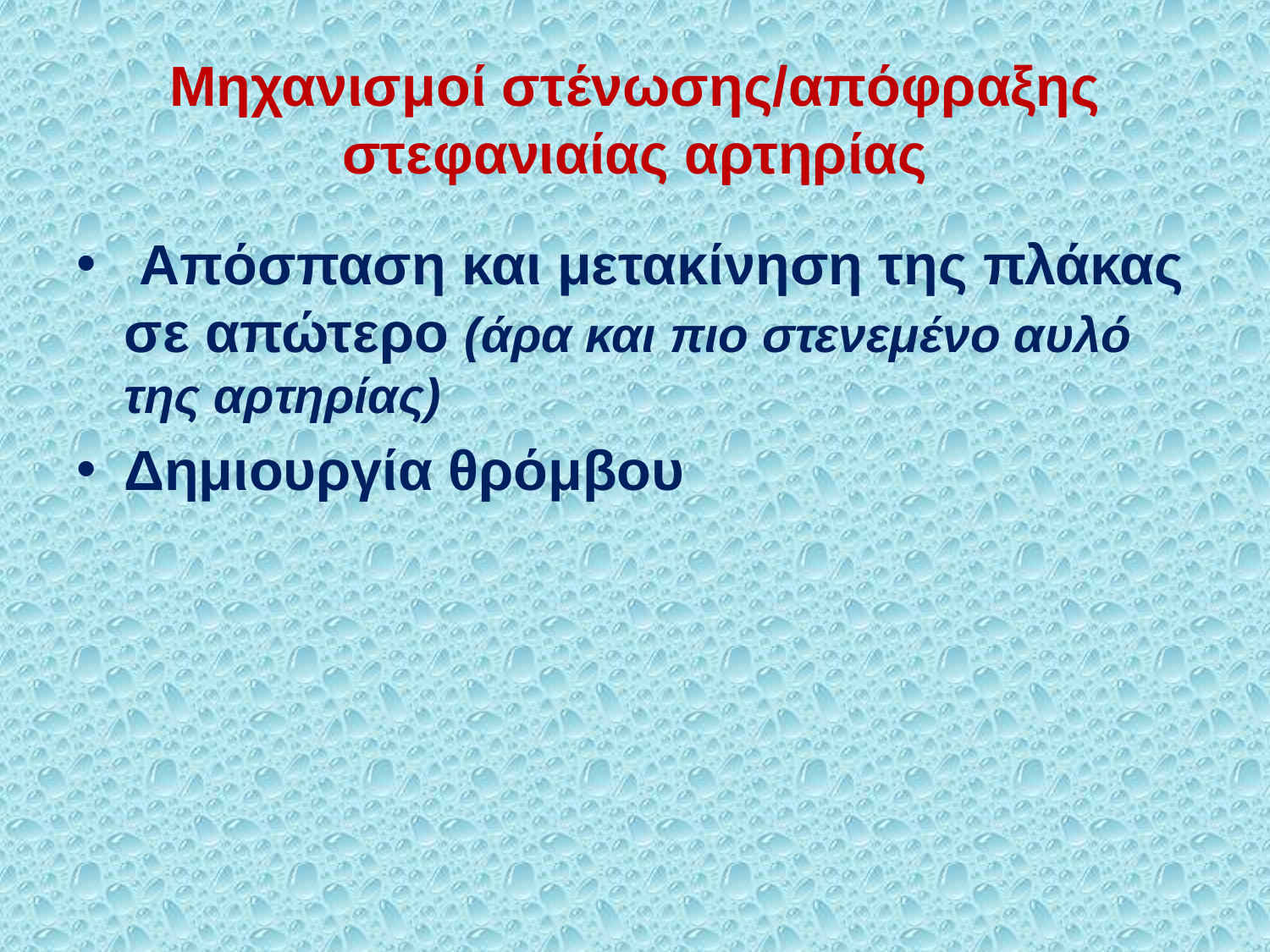

# Μηχανισμοί στένωσης/απόφραξης στεφανιαίας αρτηρίας
 Απόσπαση και μετακίνηση της πλάκας σε απώτερο (άρα και πιο στενεμένο αυλό της αρτηρίας)
Δημιουργία θρόμβου